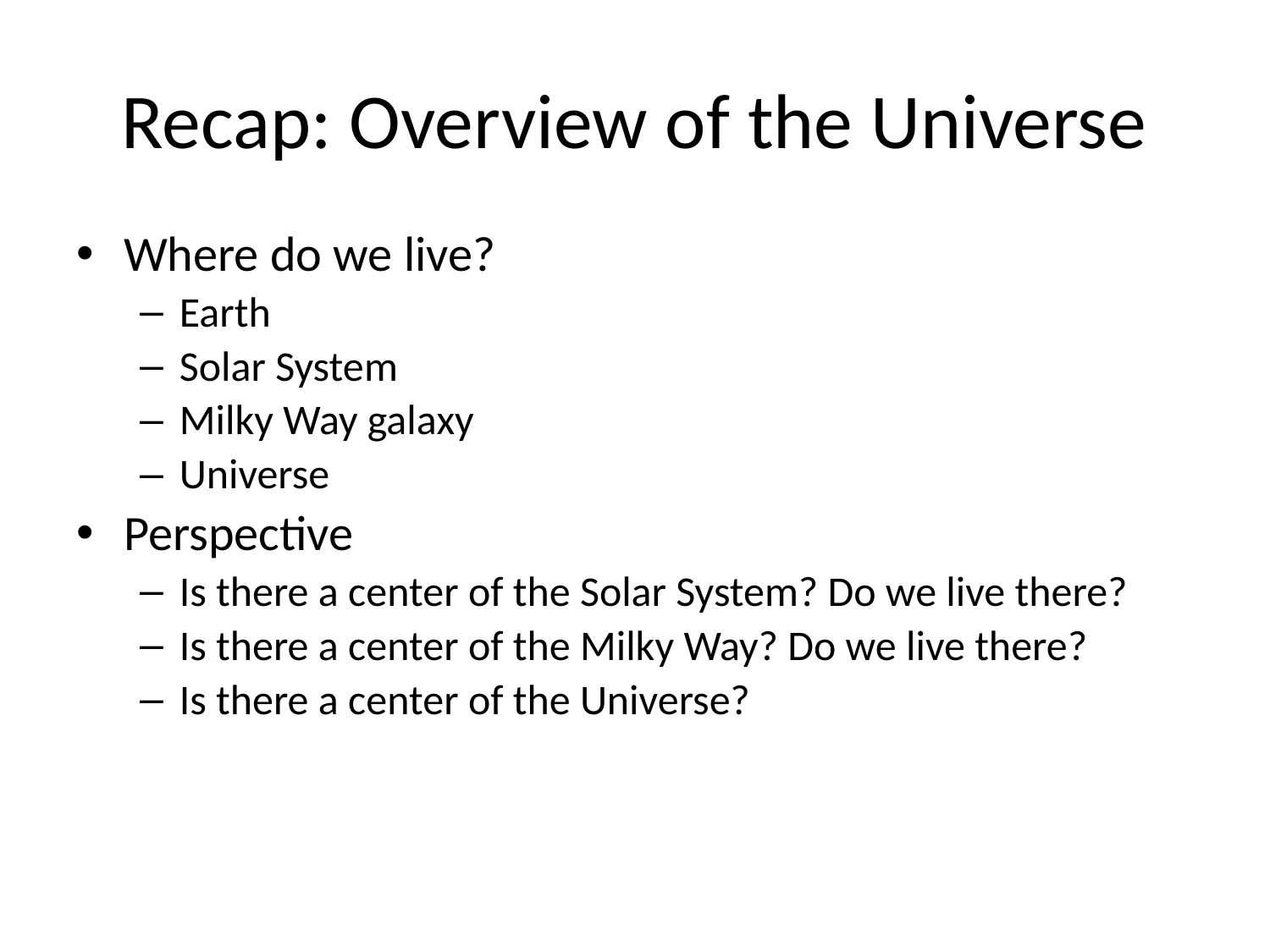

# Recap: Overview of the Universe
Where do we live?
Earth
Solar System
Milky Way galaxy
Universe
Perspective
Is there a center of the Solar System? Do we live there?
Is there a center of the Milky Way? Do we live there?
Is there a center of the Universe?